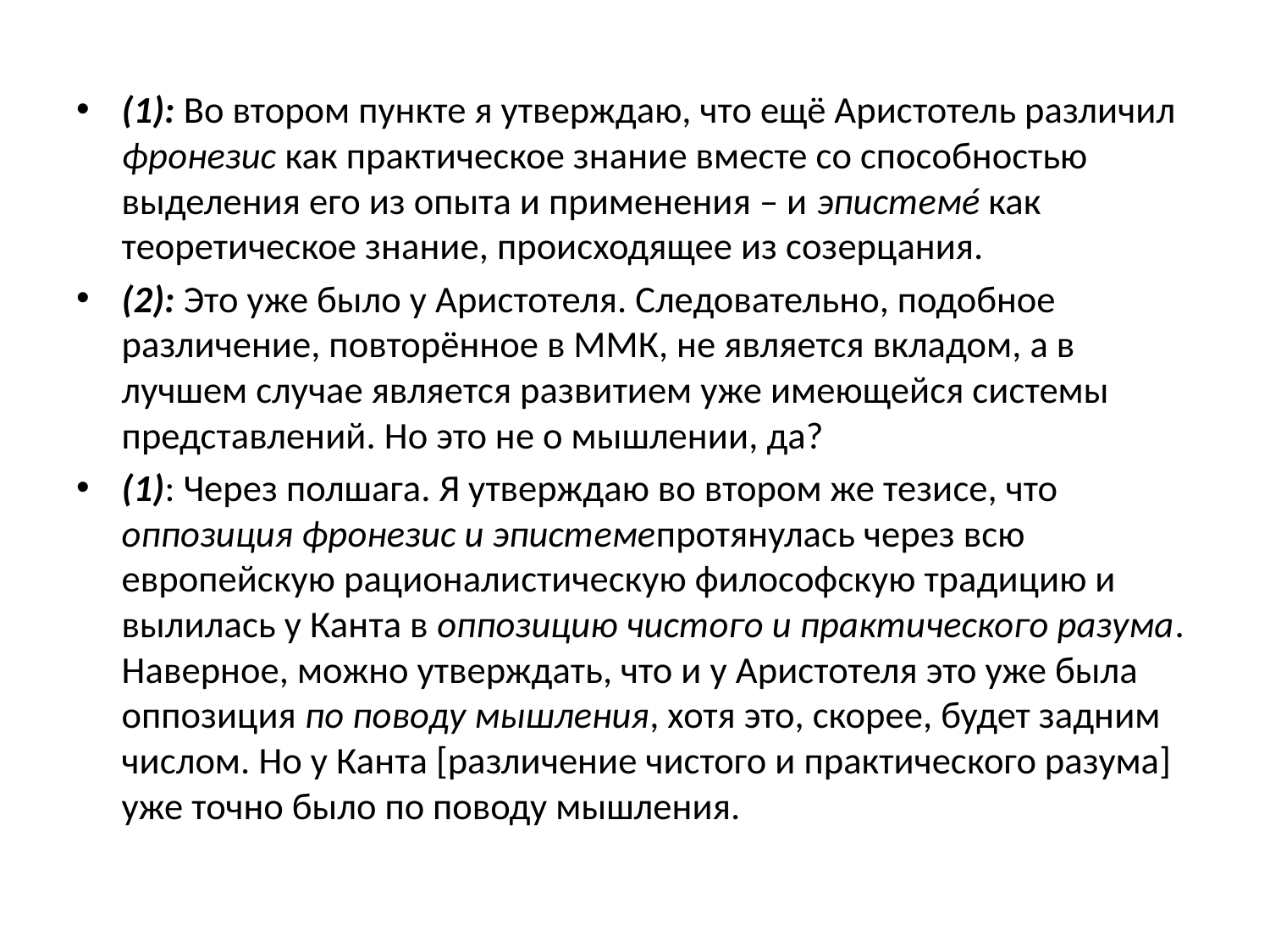

(1): Во втором пункте я утверждаю, что ещё Аристотель различил фронезис как практическое знание вместе со способностью выделения его из опыта и применения – и эпистемé как теоретическое знание, происходящее из созерцания.
(2): Это уже было у Аристотеля. Следовательно, подобное различение, повторённое в ММК, не является вкладом, а в лучшем случае является развитием уже имеющейся системы представлений. Но это не о мышлении, да?
(1): Через полшага. Я утверждаю во втором же тезисе, что оппозиция фронезис и эпистемепротянулась через всю европейскую рационалистическую философскую традицию и вылилась у Канта в оппозицию чистого и практического разума. Наверное, можно утверждать, что и у Аристотеля это уже была оппозиция по поводу мышления, хотя это, скорее, будет задним числом. Но у Канта [различение чистого и практического разума] уже точно было по поводу мышления.